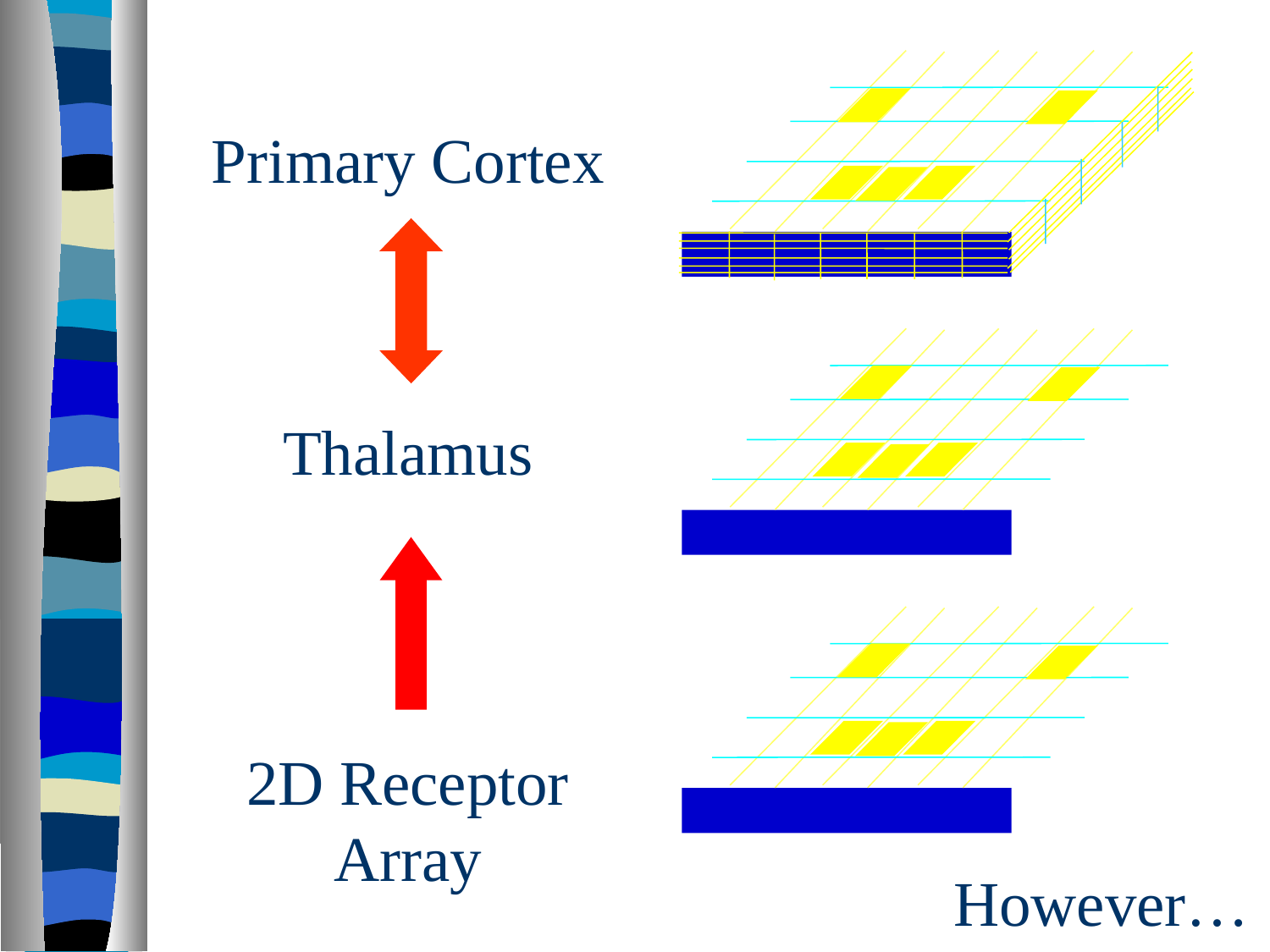

Primary Cortex

Thalamus

2D Receptor
Array

However…